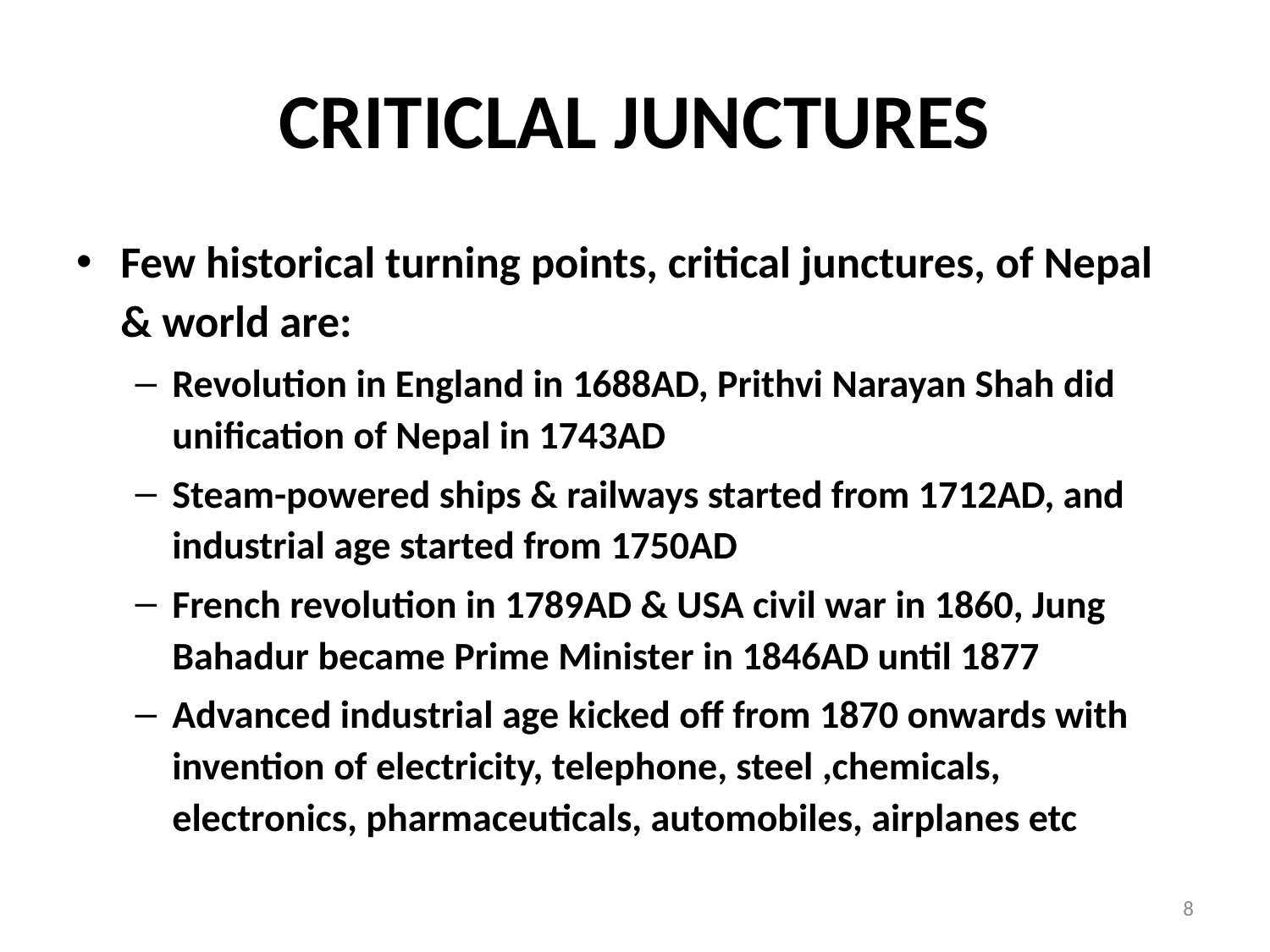

# CRITICLAL JUNCTURES
Few historical turning points, critical junctures, of Nepal & world are:
Revolution in England in 1688AD, Prithvi Narayan Shah did unification of Nepal in 1743AD
Steam-powered ships & railways started from 1712AD, and industrial age started from 1750AD
French revolution in 1789AD & USA civil war in 1860, Jung Bahadur became Prime Minister in 1846AD until 1877
Advanced industrial age kicked off from 1870 onwards with invention of electricity, telephone, steel ,chemicals, electronics, pharmaceuticals, automobiles, airplanes etc

8